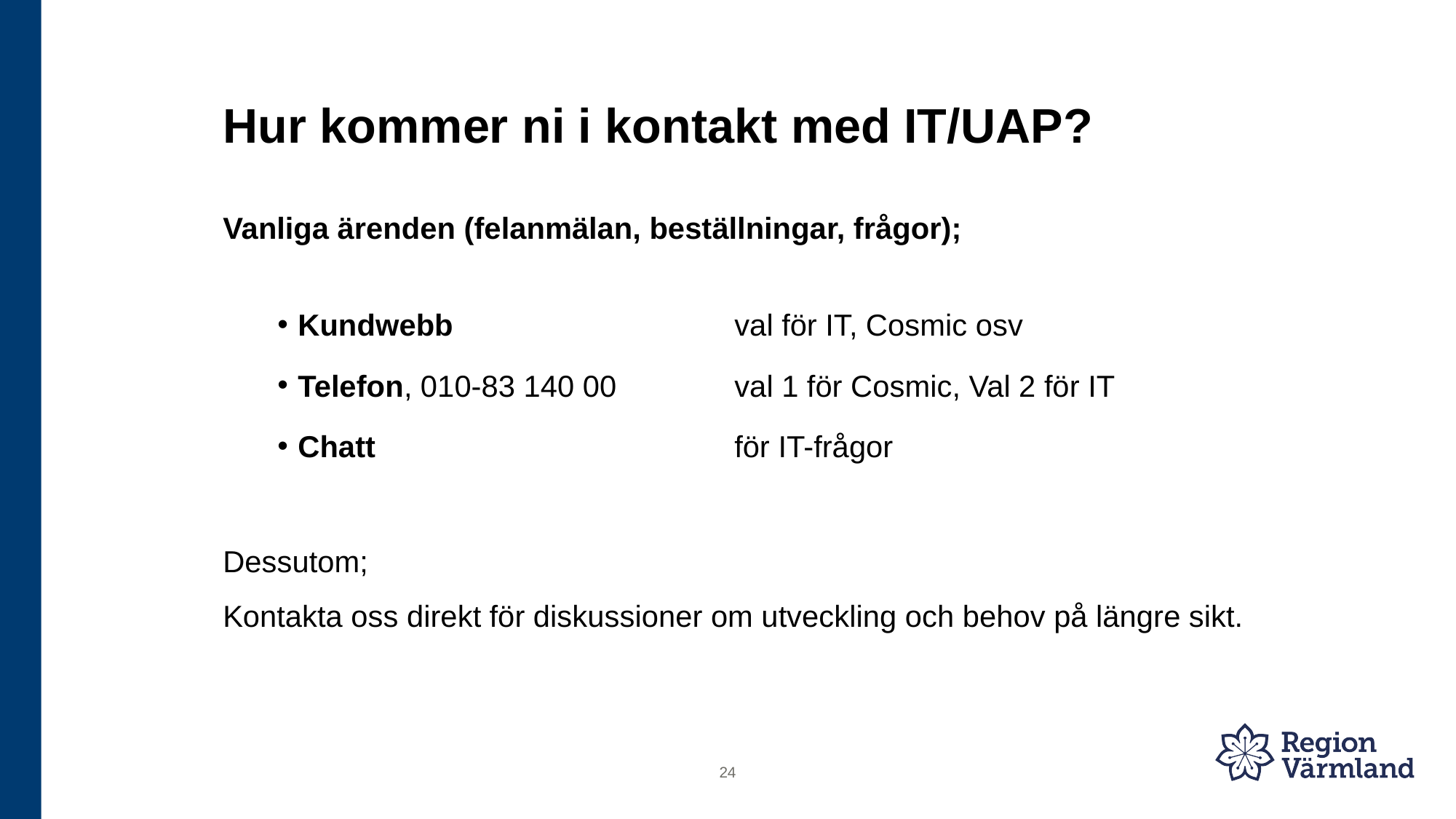

# Hur kommer ni i kontakt med IT/UAP?
Vanliga ärenden (felanmälan, beställningar, frågor);
Kundwebb			val för IT, Cosmic osv
Telefon, 010-83 140 00		val 1 för Cosmic, Val 2 för IT
Chatt 				för IT-frågor
Dessutom;
Kontakta oss direkt för diskussioner om utveckling och behov på längre sikt.
24